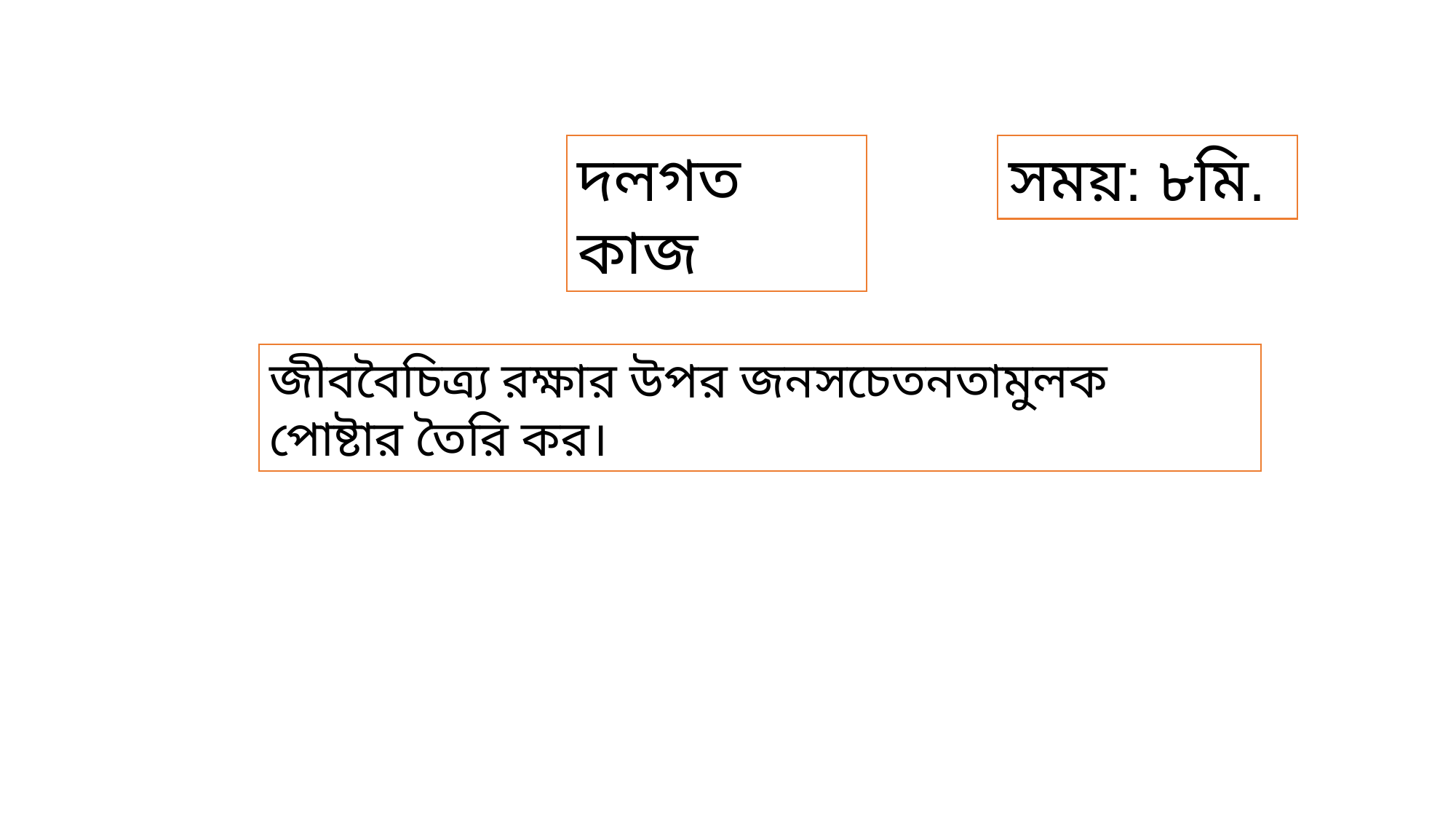

দলগত কাজ
সময়: ৮মি.

জীববৈচিত্র্য রক্ষার উপর জনসচেতনতামুলক পোষ্টার তৈরি কর।